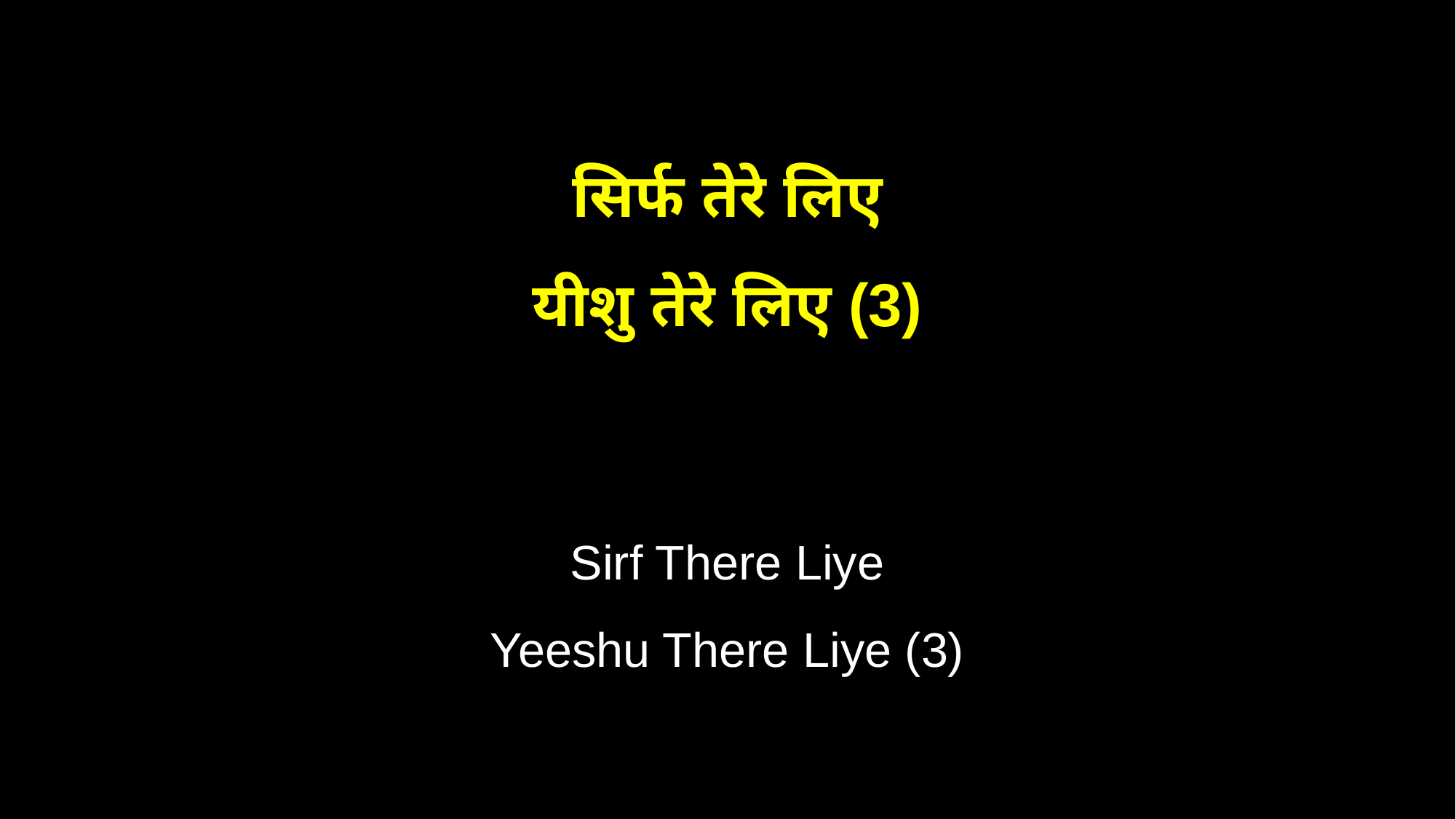

सिर्फ तेरे लिए
यीशु तेरे लिए (3)
Sirf There Liye
Yeeshu There Liye (3)